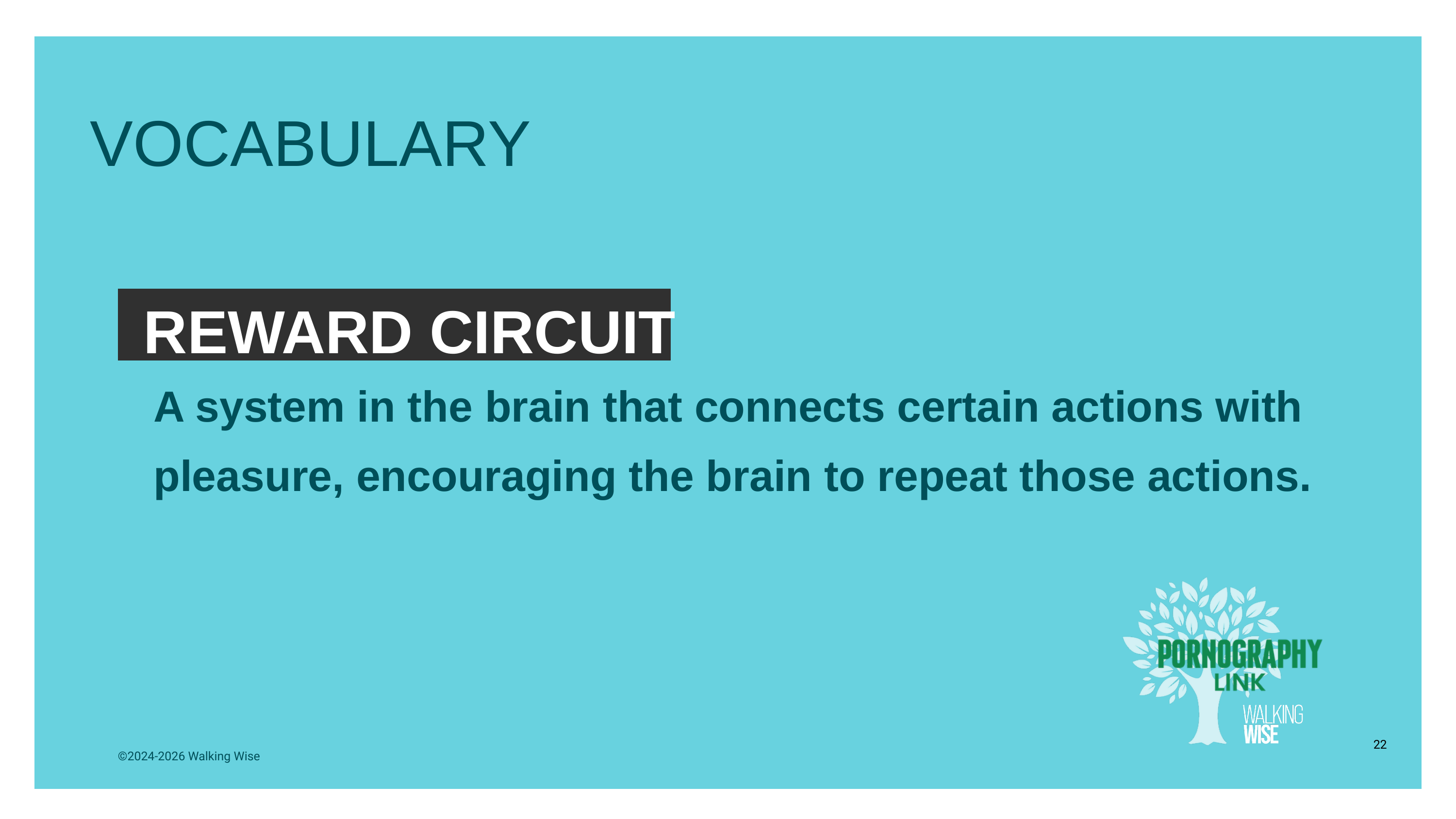

EDUCATON GUIDE
VOCABULARY
REWARD CIRCUIT

A system in the brain that connects certain actions with pleasure, encouraging the brain to repeat those actions.

22
©2024-2026 Walking Wise
3